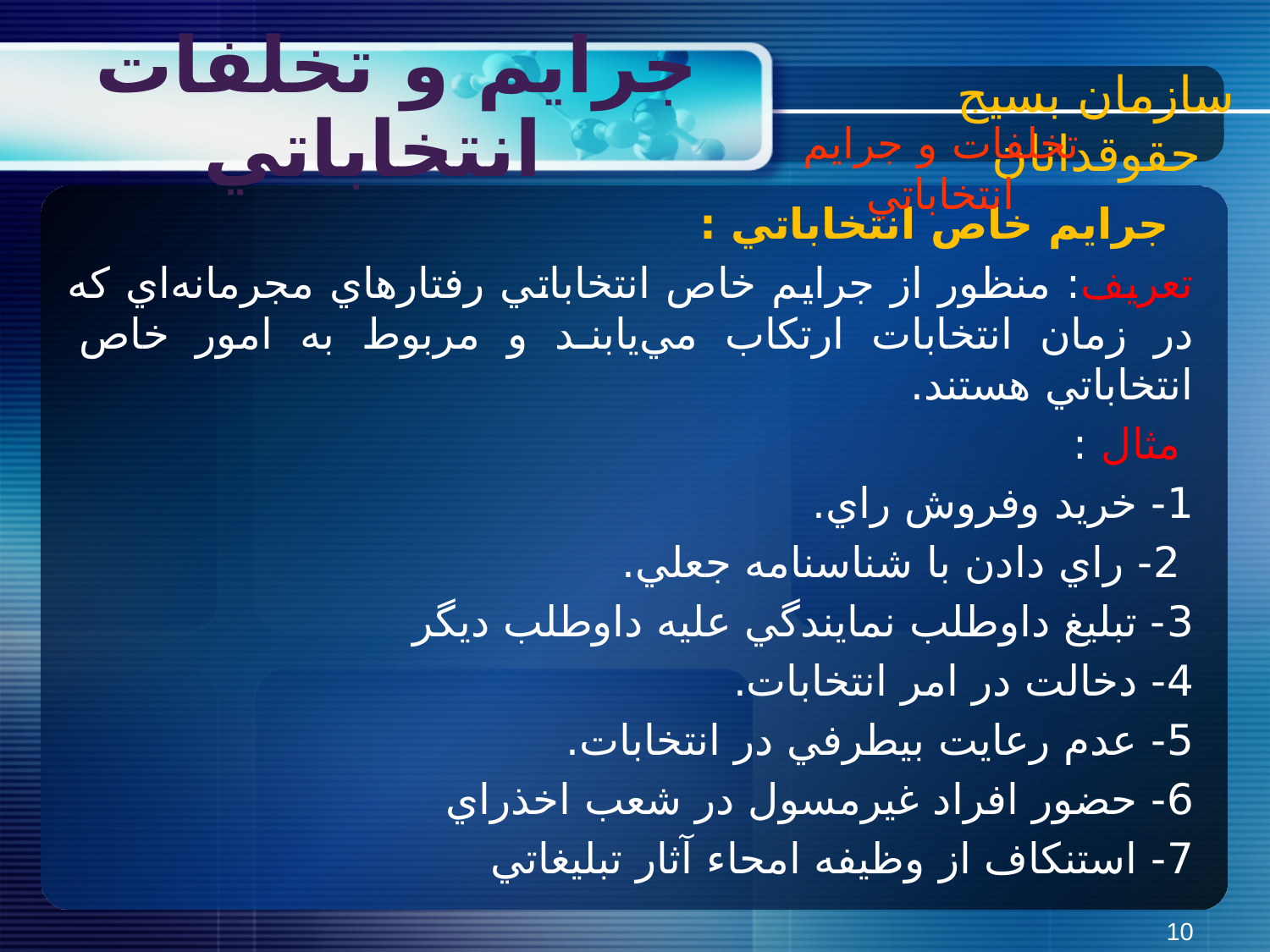

سازمان بسیج حقوقدانان
# جرايم و تخلفات انتخاباتي
تخلفات و جرايم انتخاباتي
جرايم خاص انتخاباتي :
تعريف: منظور از جرايم خاص انتخاباتي رفتارهاي مجرمانه‌اي که در زمان انتخابات ارتکاب مي‌يابند و مربوط به امور خاص انتخاباتي هستند.
 مثال :
1- خريد وفروش راي.
 2- راي دادن با شناسنامه جعلي.
3- تبليغ داوطلب نمايندگي عليه داوطلب ديگر
4- دخالت در امر انتخابات.
5- عدم رعايت بيطرفي در انتخابات.
6- حضور افراد غيرمسول در شعب اخذراي
7- استنكاف از وظيفه امحاء آثار تبليغاتي

10